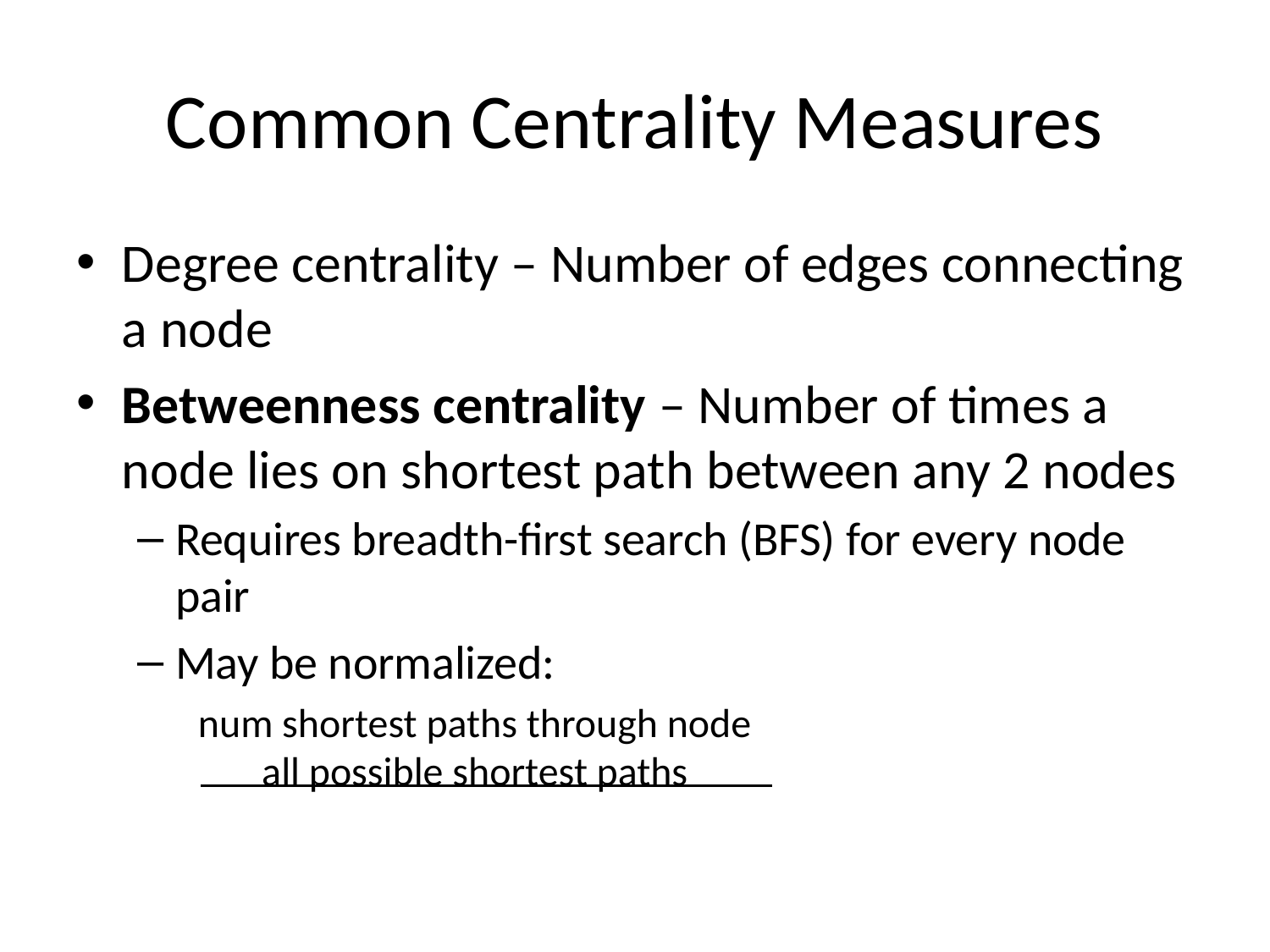

# Common Centrality Measures
Degree centrality – Number of edges connecting a node
Betweenness centrality – Number of times a node lies on shortest path between any 2 nodes
Requires breadth-first search (BFS) for every node pair
May be normalized:
num shortest paths through node
       all possible shortest paths